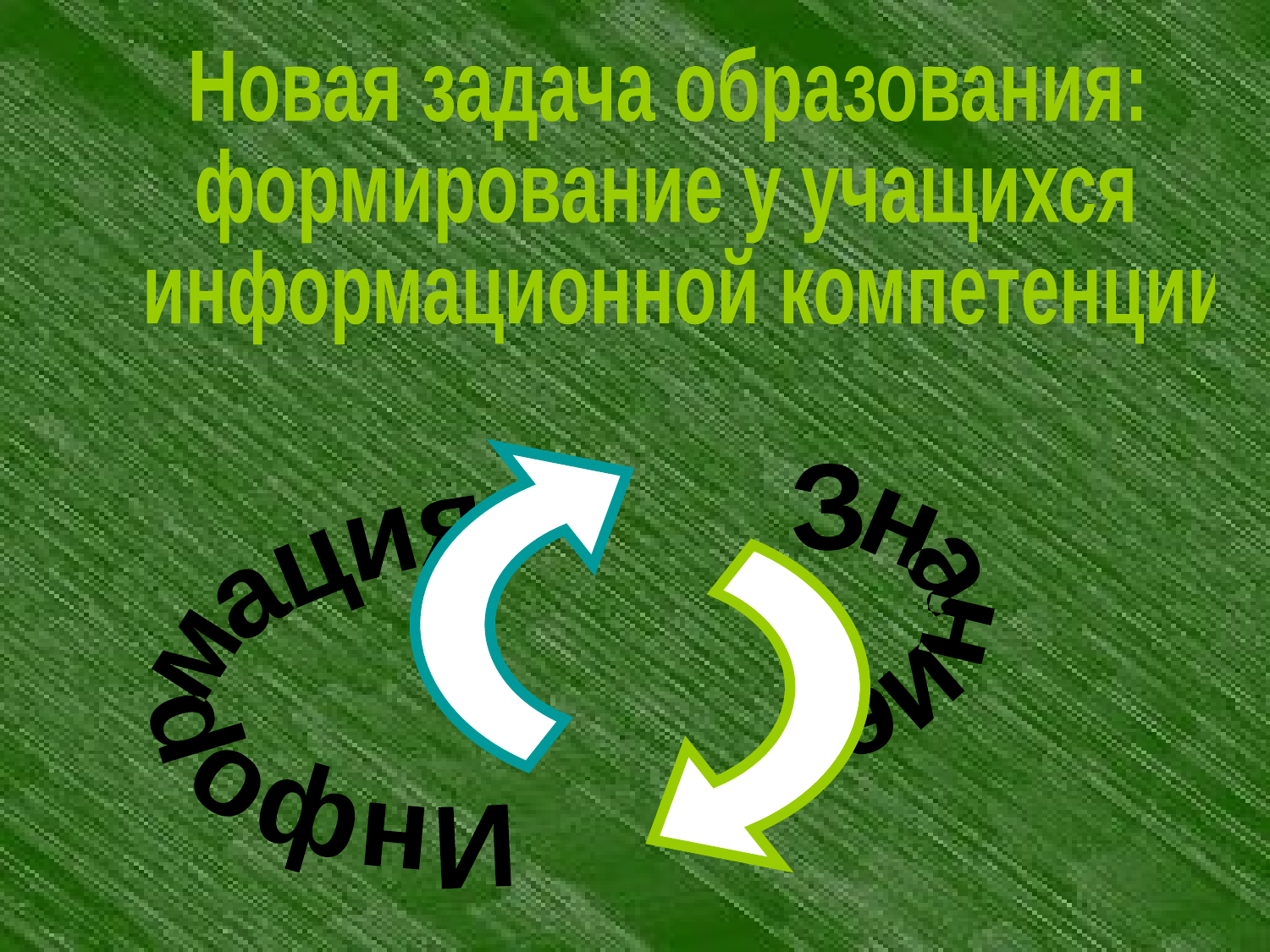

Новая задача образования:
формирование у учащихся
 информационной компетенции

Информация
Знание